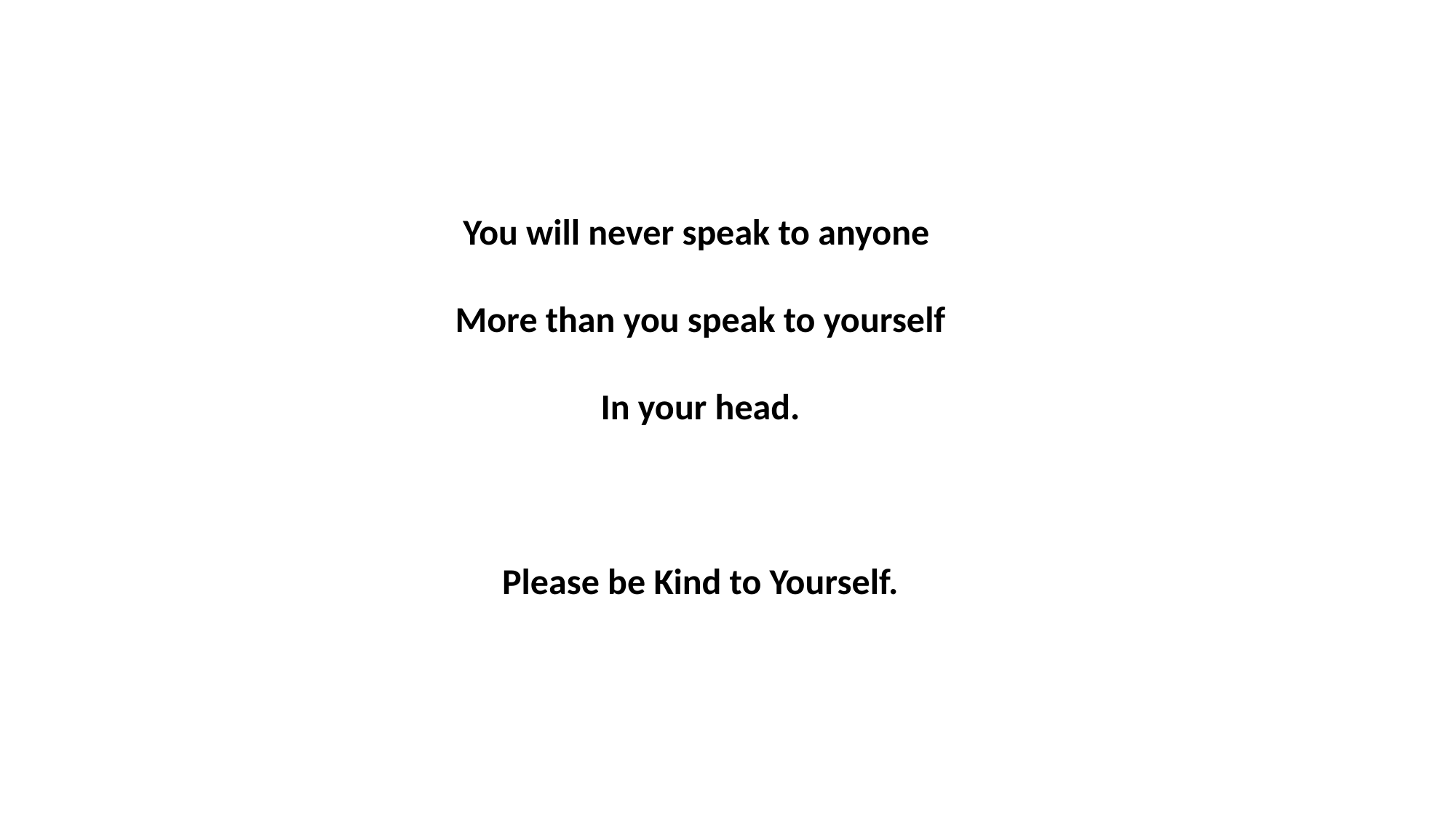

You will never speak to anyone
More than you speak to yourself
In your head.

Please be Kind to Yourself.